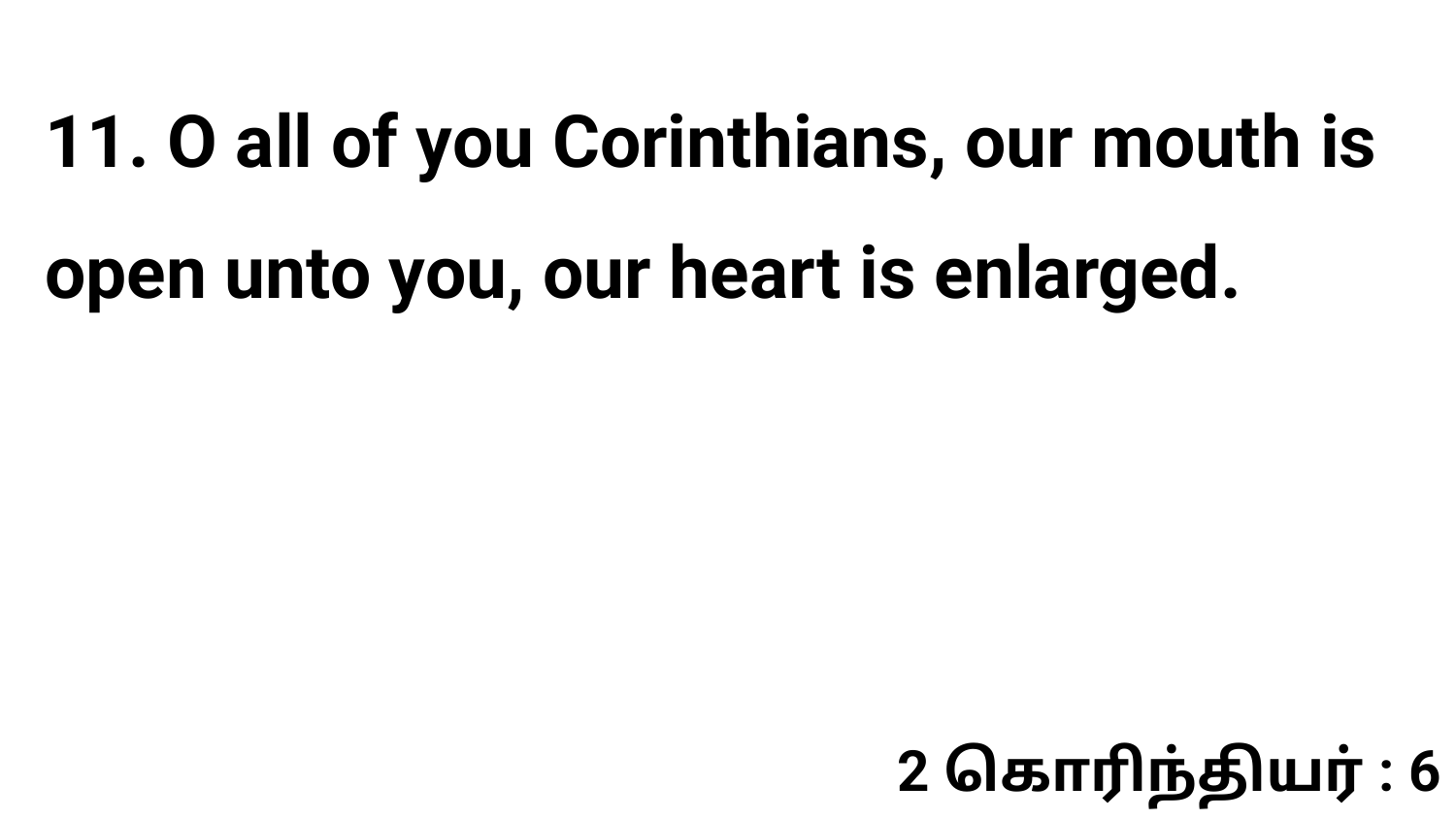

11. O all of you Corinthians, our mouth is open unto you, our heart is enlarged.
2 கொரிந்தியர் : 6